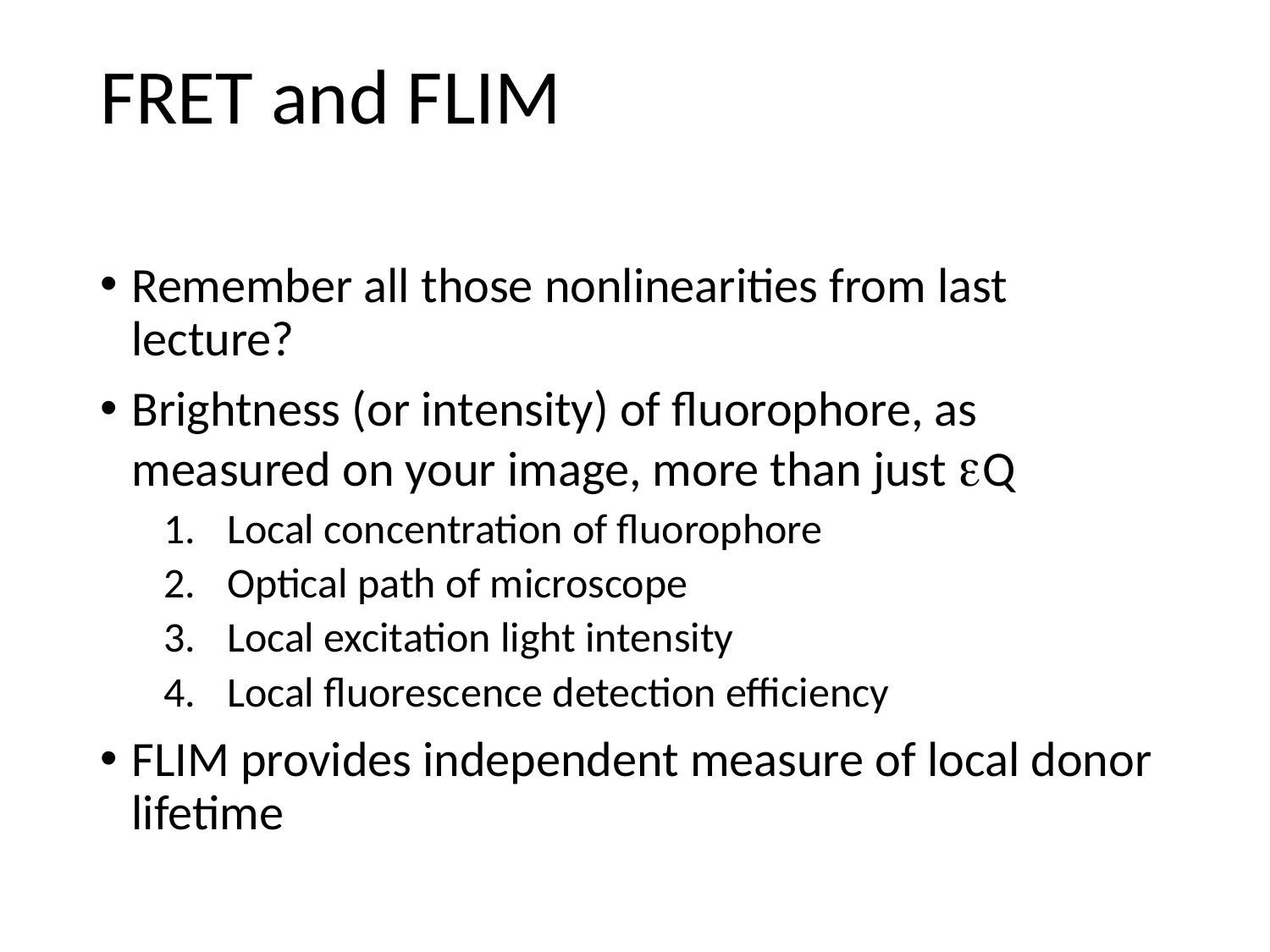

# FRET and FLIM
Remember all those nonlinearities from last lecture?
Brightness (or intensity) of fluorophore, as measured on your image, more than just εQ
Local concentration of fluorophore
Optical path of microscope
Local excitation light intensity
Local fluorescence detection efficiency
FLIM provides independent measure of local donor lifetime